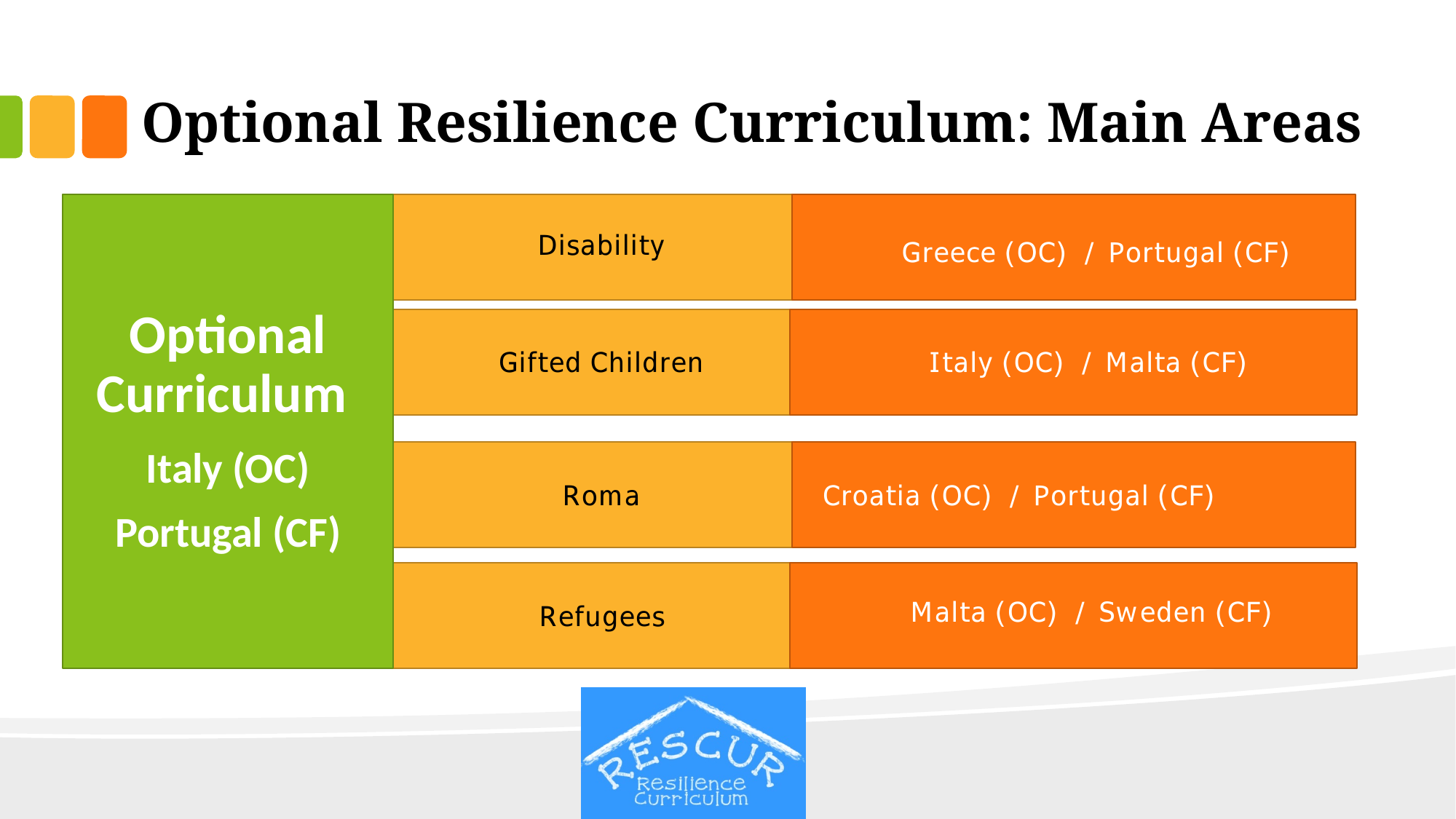

# Optional Resilience Curriculum: Main Areas

Disability

Greece (OC)  / Portugal (CF)
Optional Curriculum
Italy (OC)
Portugal (CF)

Gifted Children
Italy (OC)  / Malta (CF)

Roma

Croatia (OC)  / Portugal (CF)

Refugees

Malta (OC)  / Sweden (CF)